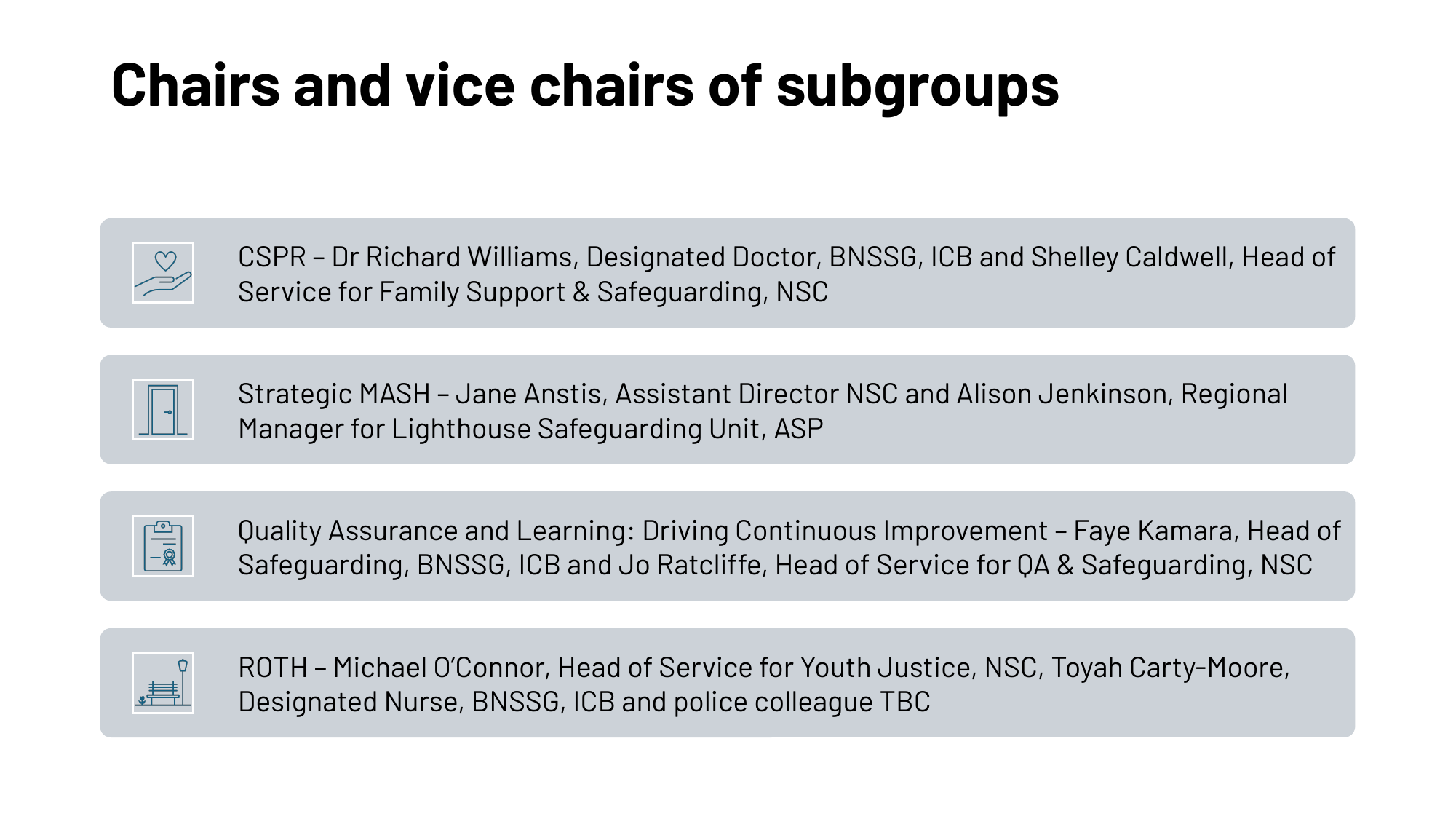

# Chairs and vice chairs of subgroups
CSPR – Dr Richard Williams, Designated Doctor, BNSSG, ICB and Shelley Caldwell, Head of Service for Family Support & Safeguarding, NSC
Strategic MASH – Jane Anstis, Assistant Director NSC and Alison Jenkinson, Regional Manager for Lighthouse Safeguarding Unit, ASP
Quality Assurance and Learning: Driving Continuous Improvement – Faye Kamara, Head of Safeguarding, BNSSG, ICB and Jo Ratcliffe, Head of Service for QA & Safeguarding, NSC
ROTH – Michael O’Connor, Head of Service for Youth Justice, NSC, Toyah Carty-Moore, Designated Nurse, BNSSG, ICB and police colleague TBC